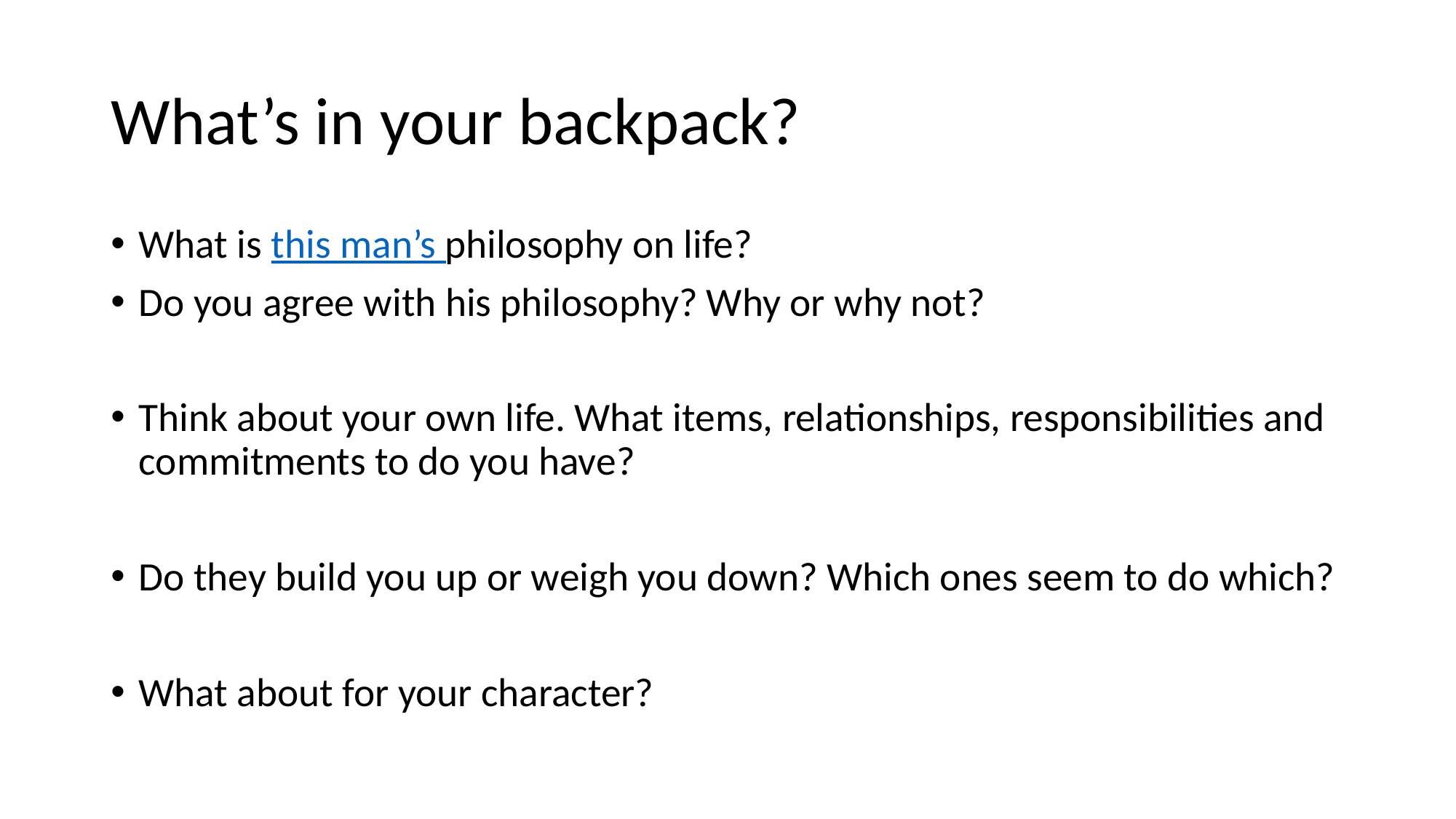

# What’s in your backpack?
What is this man’s philosophy on life?
Do you agree with his philosophy? Why or why not?

Think about your own life. What items, relationships, responsibilities and commitments to do you have?

Do they build you up or weigh you down? Which ones seem to do which?

What about for your character?